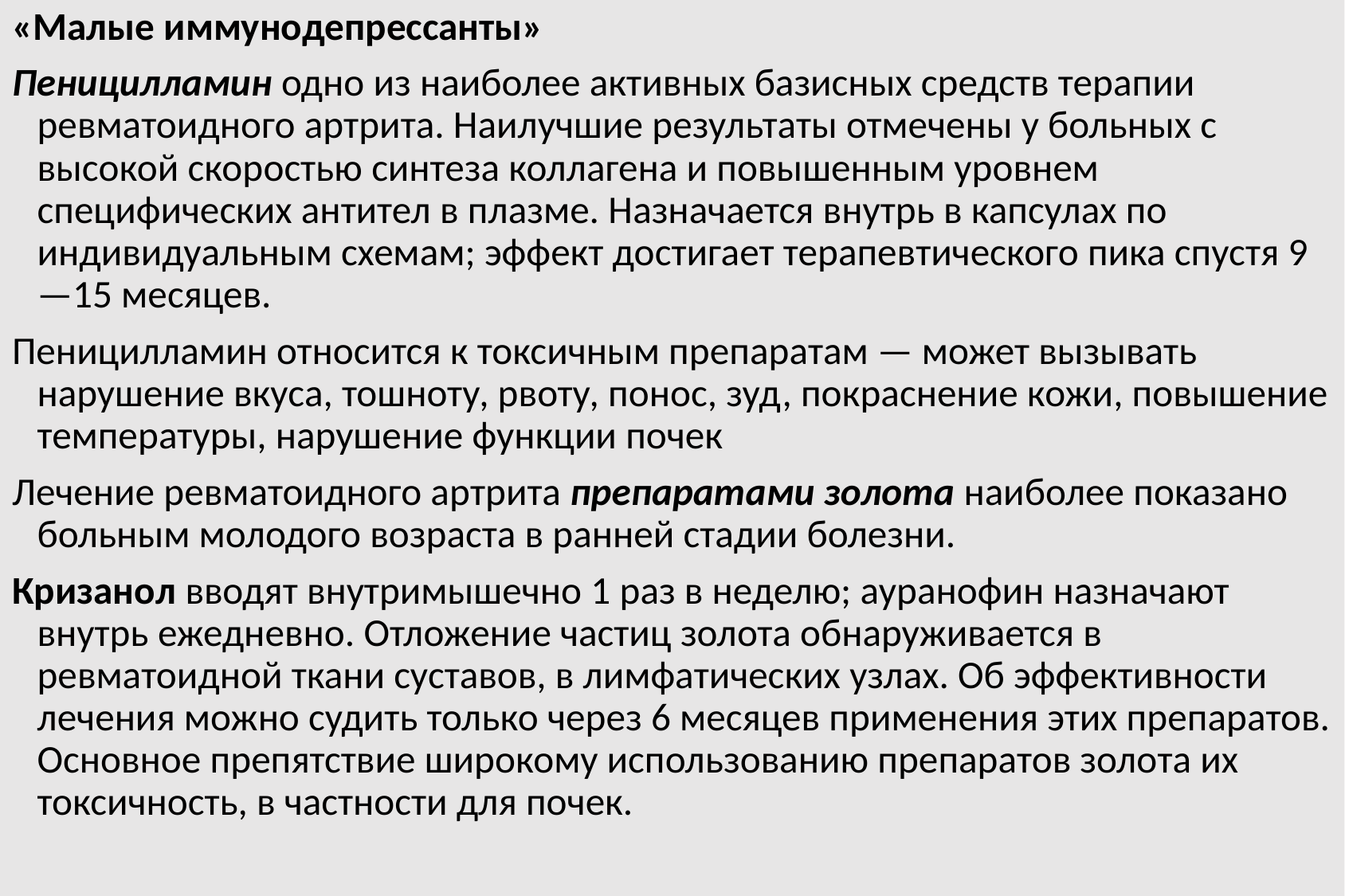

«Малые иммунодепрессанты»
Пеницилламин одно из наиболее активных базисных средств терапии ревматоидного артрита. Наилучшие результаты отмечены у больных с высокой скоростью синтеза коллагена и повышенным уровнем специфических антител в плазме. Назначается внутрь в капсулах по индивидуальным схемам; эффект достигает терапевтического пика спустя 9—15 месяцев.
Пеницилламин относится к токсичным препаратам — может вызывать нарушение вкуса, тошноту, рвоту, понос, зуд, покраснение кожи, повышение температуры, наруше­ние функции почек
Лечение ревматоидного артрита препаратами золота наиболее показано больным молодого возраста в ранней стадии болезни.
Кризанол вводят внутримышечно 1 раз в неделю; ауранофин назначают внутрь ежедневно. Отложение частиц золота обнаруживается в ревматоидной ткани суставов, в лимфатических узлах. Об эффективности лечения можно судить только через 6 месяцев применения этих препаратов. Основ­ное препятствие широкому использованию препаратов золо­та их токсичность, в частности для почек.